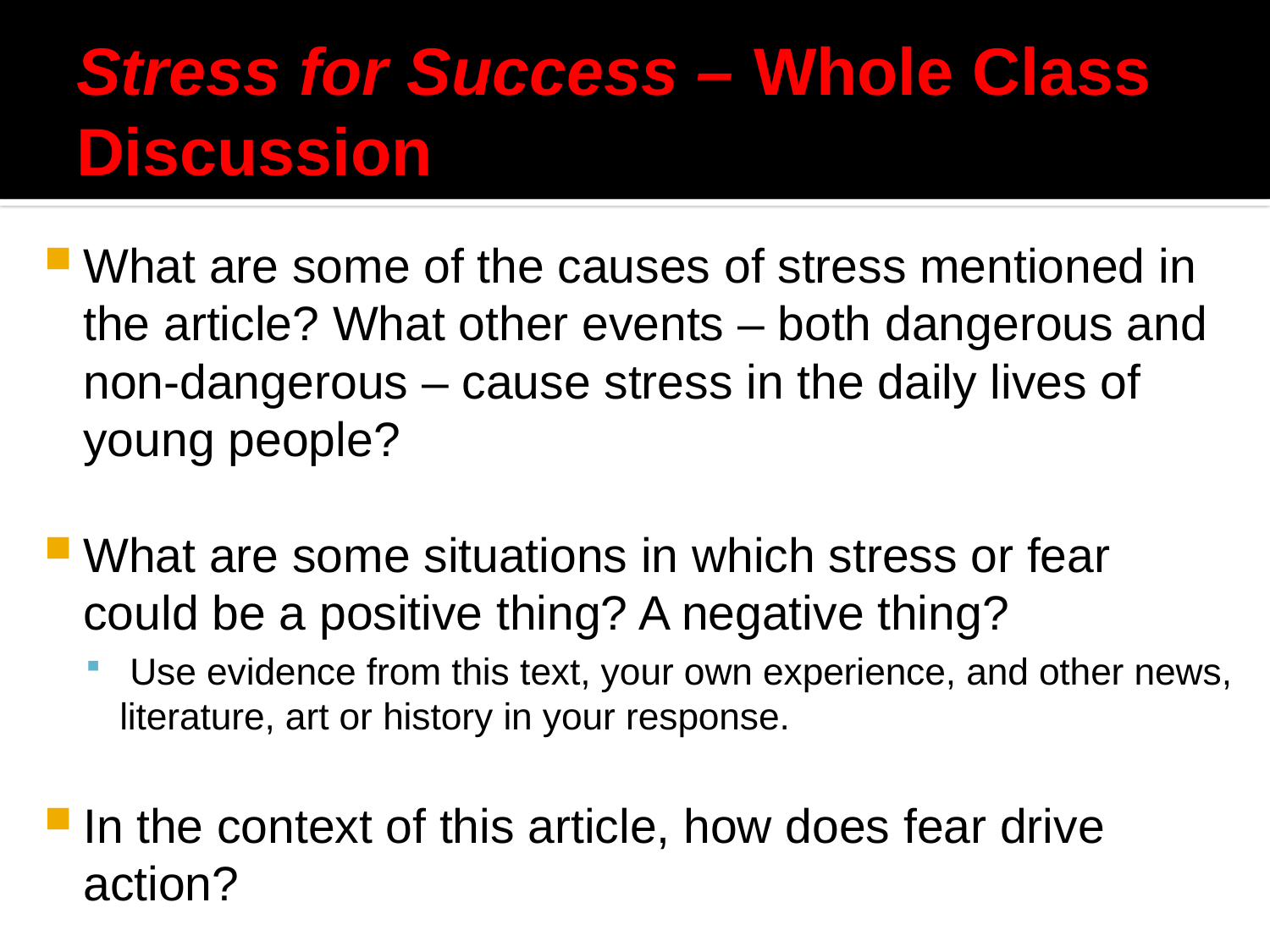

# Stress for Success – Whole Class Discussion
What are some of the causes of stress mentioned in the article? What other events – both dangerous and non-dangerous – cause stress in the daily lives of young people?

What are some situations in which stress or fear could be a positive thing? A negative thing?
 Use evidence from this text, your own experience, and other news, literature, art or history in your response.

In the context of this article, how does fear drive action?